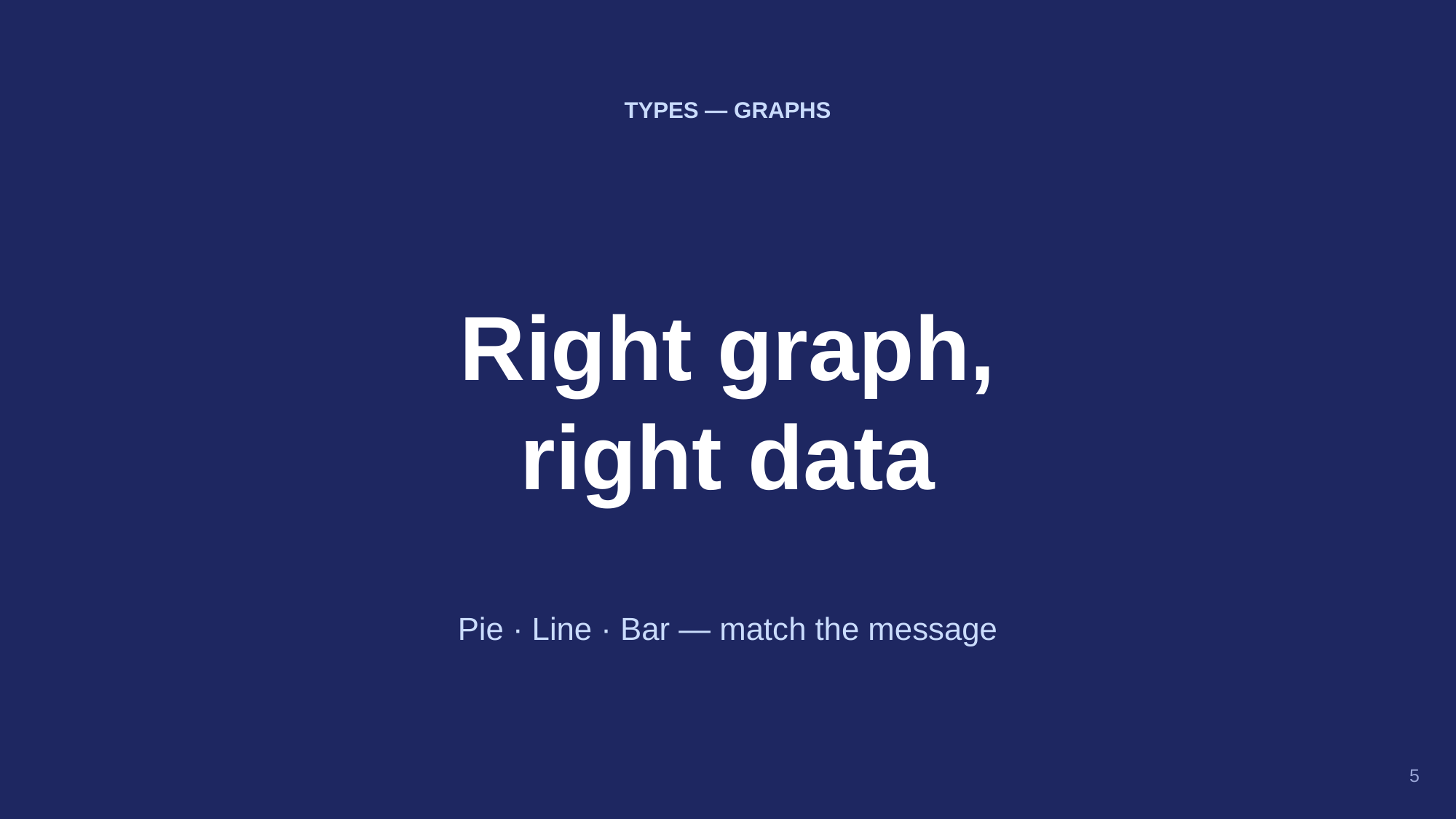

TYPES — GRAPHS
Right graph,
right data
Pie · Line · Bar — match the message
5